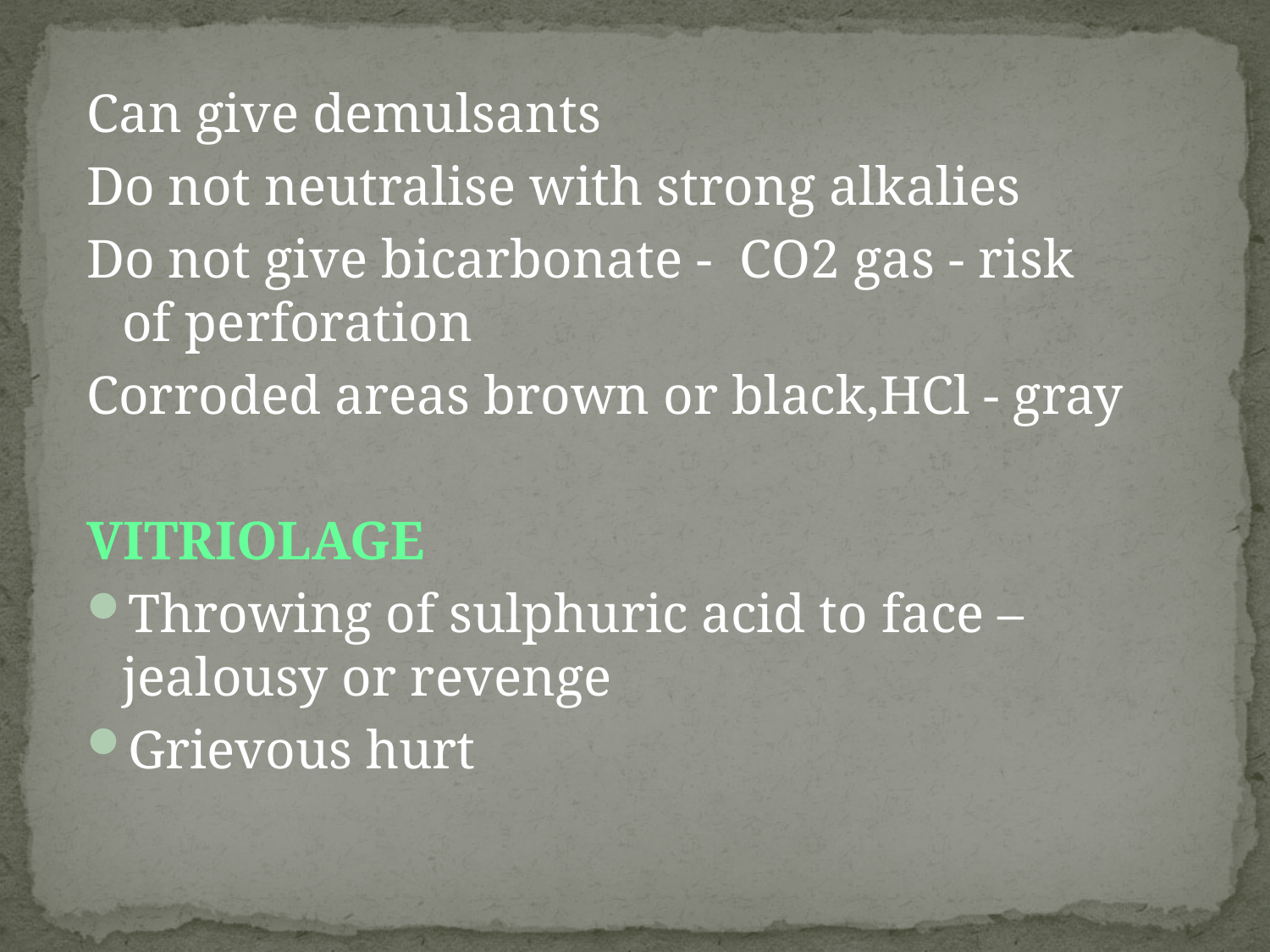

Can give demulsants
Do not neutralise with strong alkalies
Do not give bicarbonate -  CO2 gas - risk of perforation
Corroded areas brown or black,HCl - gray

VITRIOLAGE
Throwing of sulphuric acid to face – jealousy or revenge
Grievous hurt